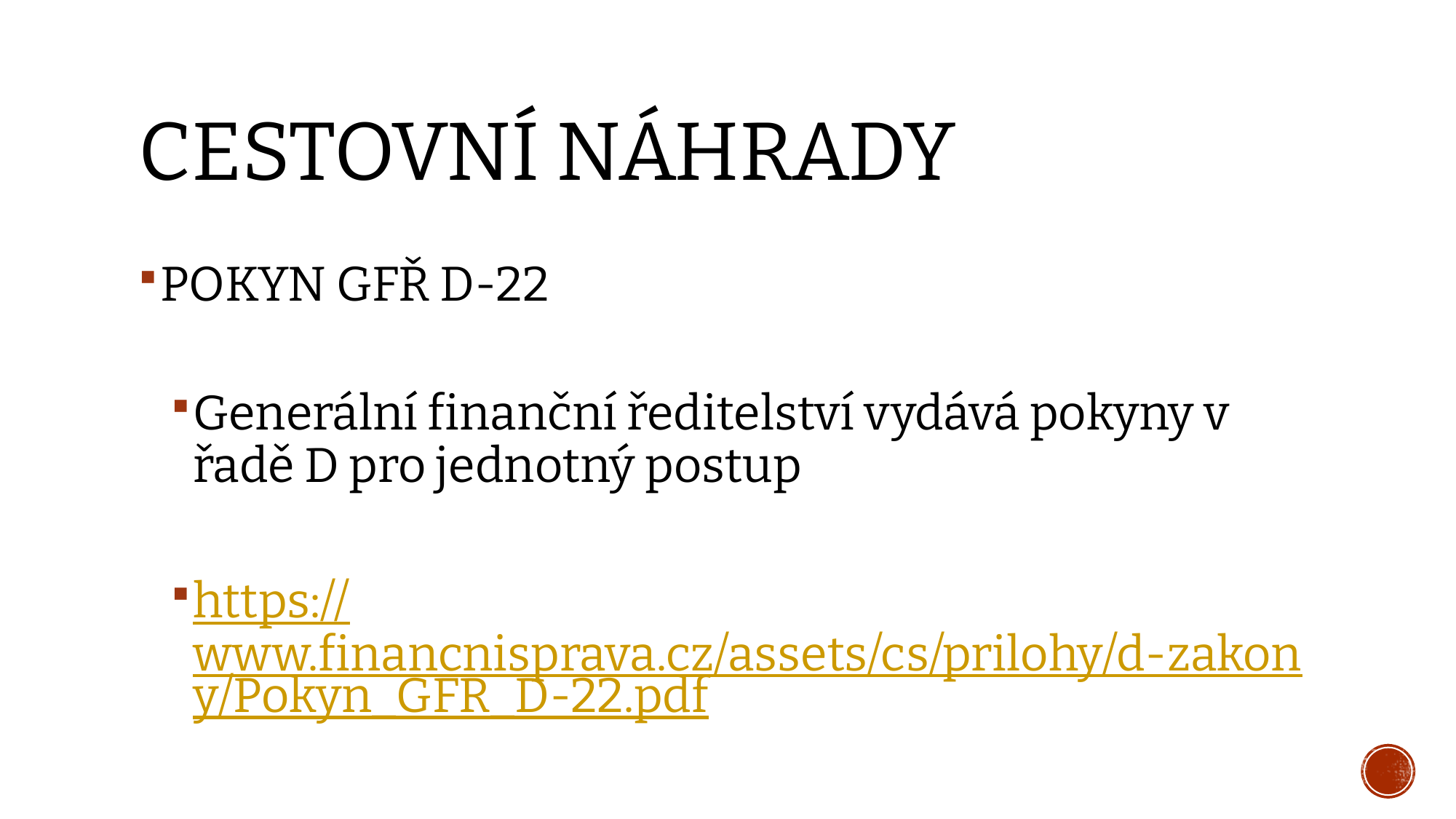

# Cestovní náhrady
POKYN GFŘ D-22

Generální finanční ředitelství vydává pokyny v řadě D pro jednotný postup

https://www.financnisprava.cz/assets/cs/prilohy/d-zakony/Pokyn_GFR_D-22.pdf